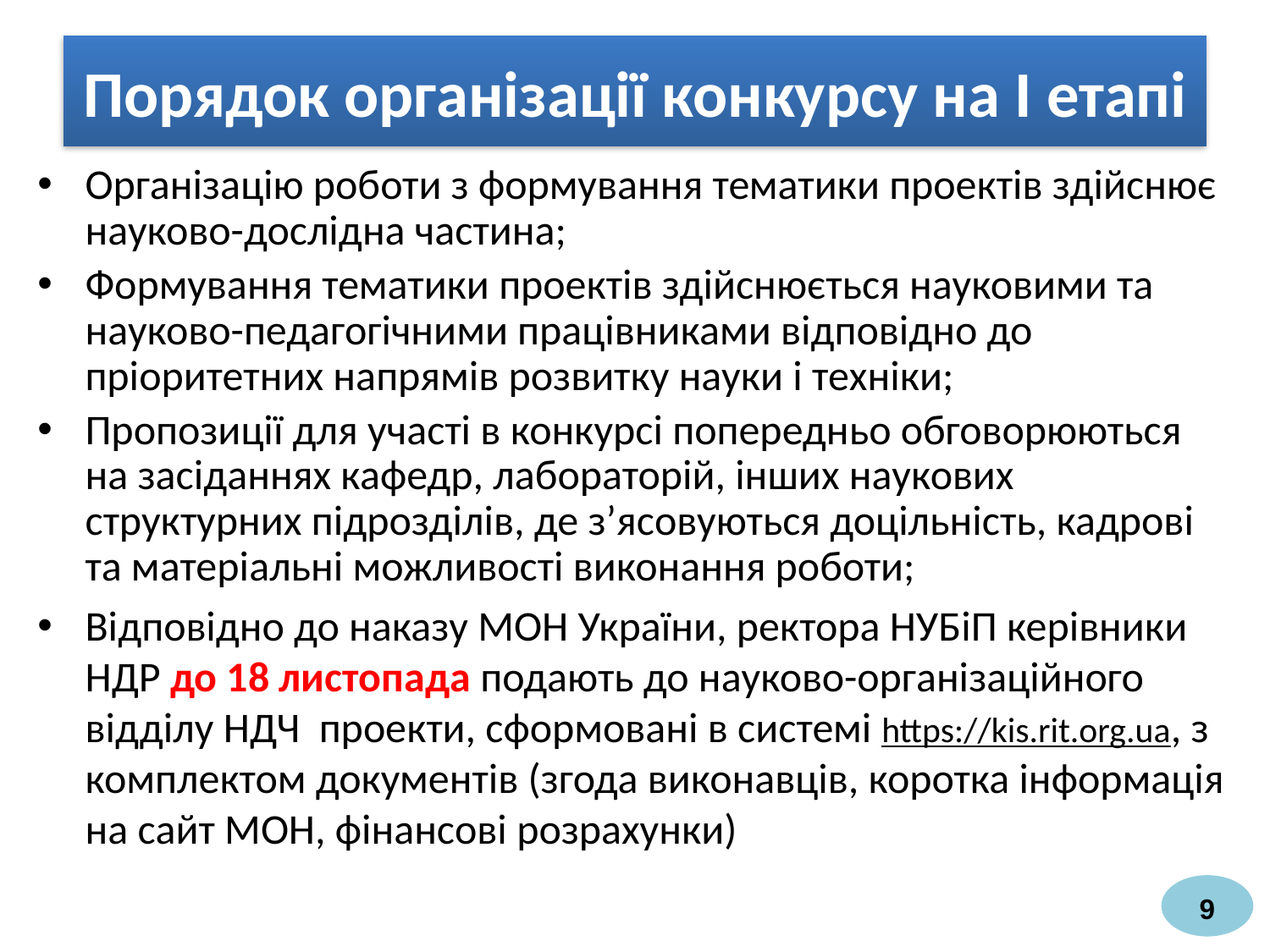

Порядок організації конкурсу на І етапі
Організацію роботи з формування тематики проектів здійснює науково-дослідна частина;
Формування тематики проектів здійснюється науковими та науково-педагогічними працівниками відповідно до пріоритетних напрямів розвитку науки і техніки;
Пропозиції для участі в конкурсі попередньо обговорюються на засіданнях кафедр, лабораторій, інших наукових структурних підрозділів, де з’ясовуються доцільність, кадрові та матеріальні можливості виконання роботи;
Відповідно до наказу МОН України, ректора НУБіП керівники НДР до 18 листопада подають до науково-організаційного відділу НДЧ  проекти, сформовані в системі https://kis.rit.org.ua, з комплектом документів (згода виконавців, коротка інформація на сайт МОН, фінансові розрахунки)

9